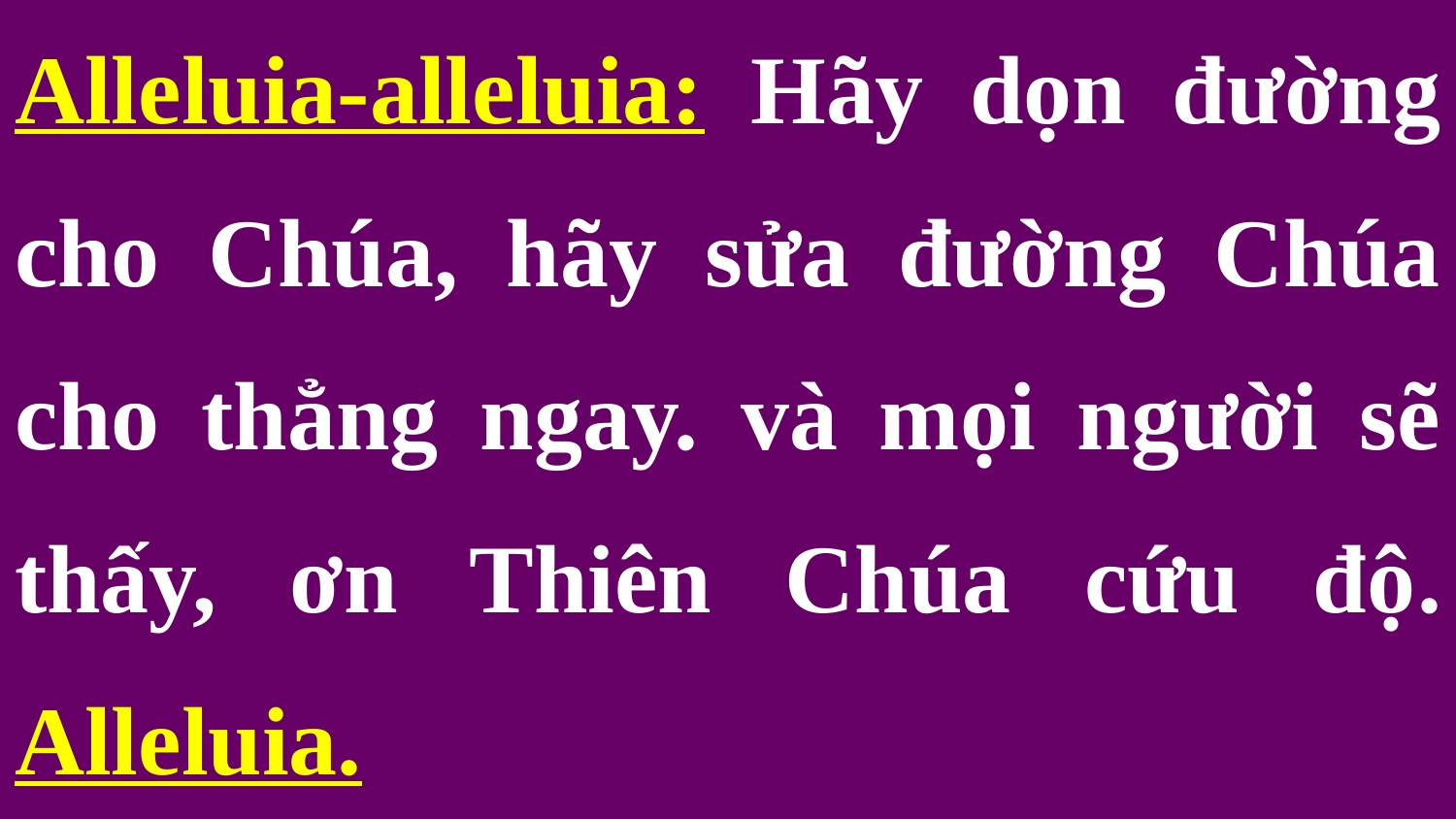

Alleluia-alleluia: Hãy dọn đường cho Chúa, hãy sửa đường Chúa cho thẳng ngay. và mọi người sẽ thấy, ơn Thiên Chúa cứu độ. Alleluia.